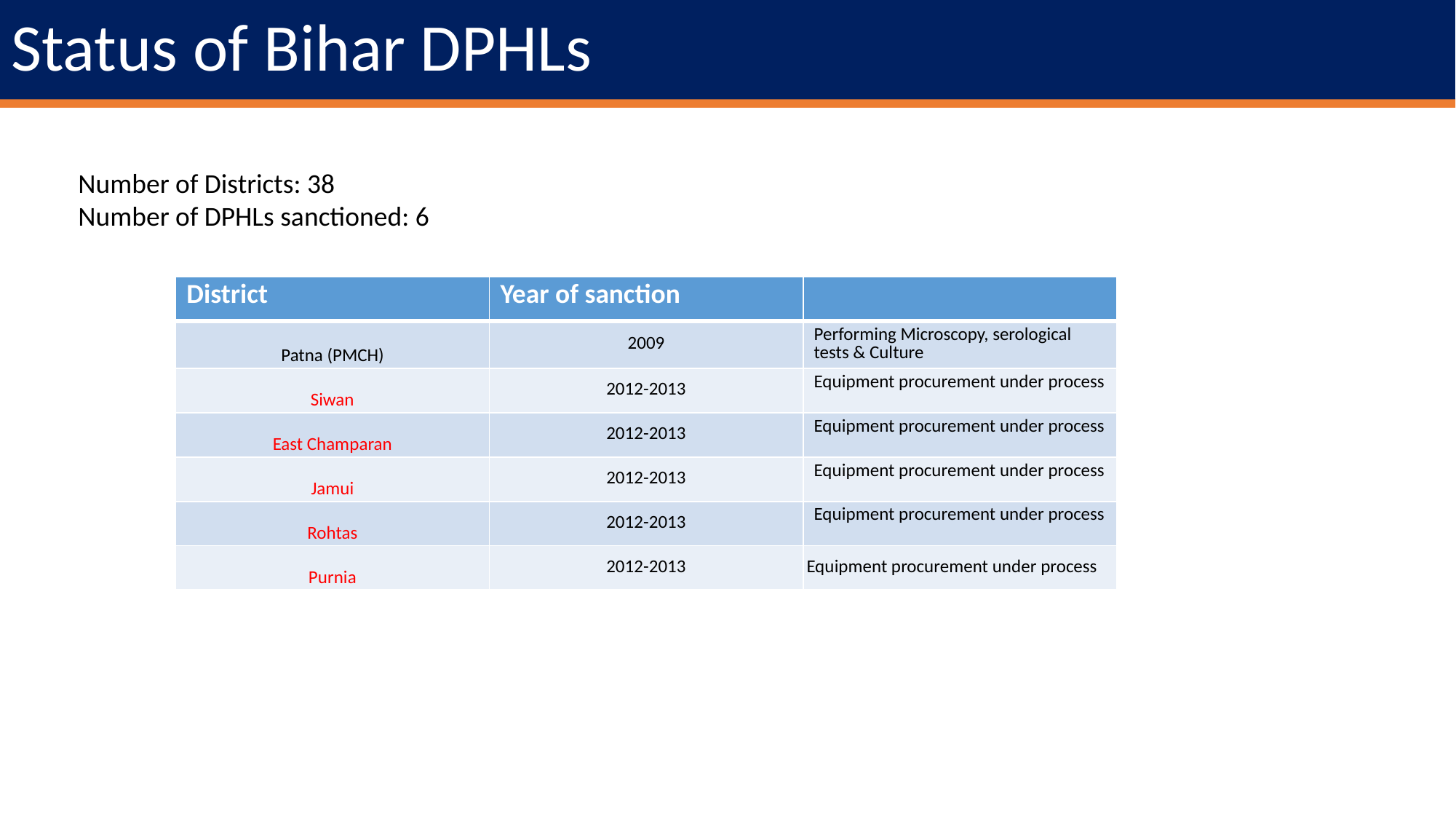

# Status of Bihar DPHLs
Number of Districts: 38
Number of DPHLs sanctioned: 6
| District | Year of sanction |  |
| --- | --- | --- |
| Patna (PMCH) | 2009 | Performing Microscopy, serological tests & Culture |
| Siwan | 2012-2013 | Equipment procurement under process |
| East Champaran | 2012-2013 | Equipment procurement under process |
| Jamui | 2012-2013 | Equipment procurement under process |
| Rohtas | 2012-2013 | Equipment procurement under process |
| Purnia | 2012-2013 | Equipment procurement under process |